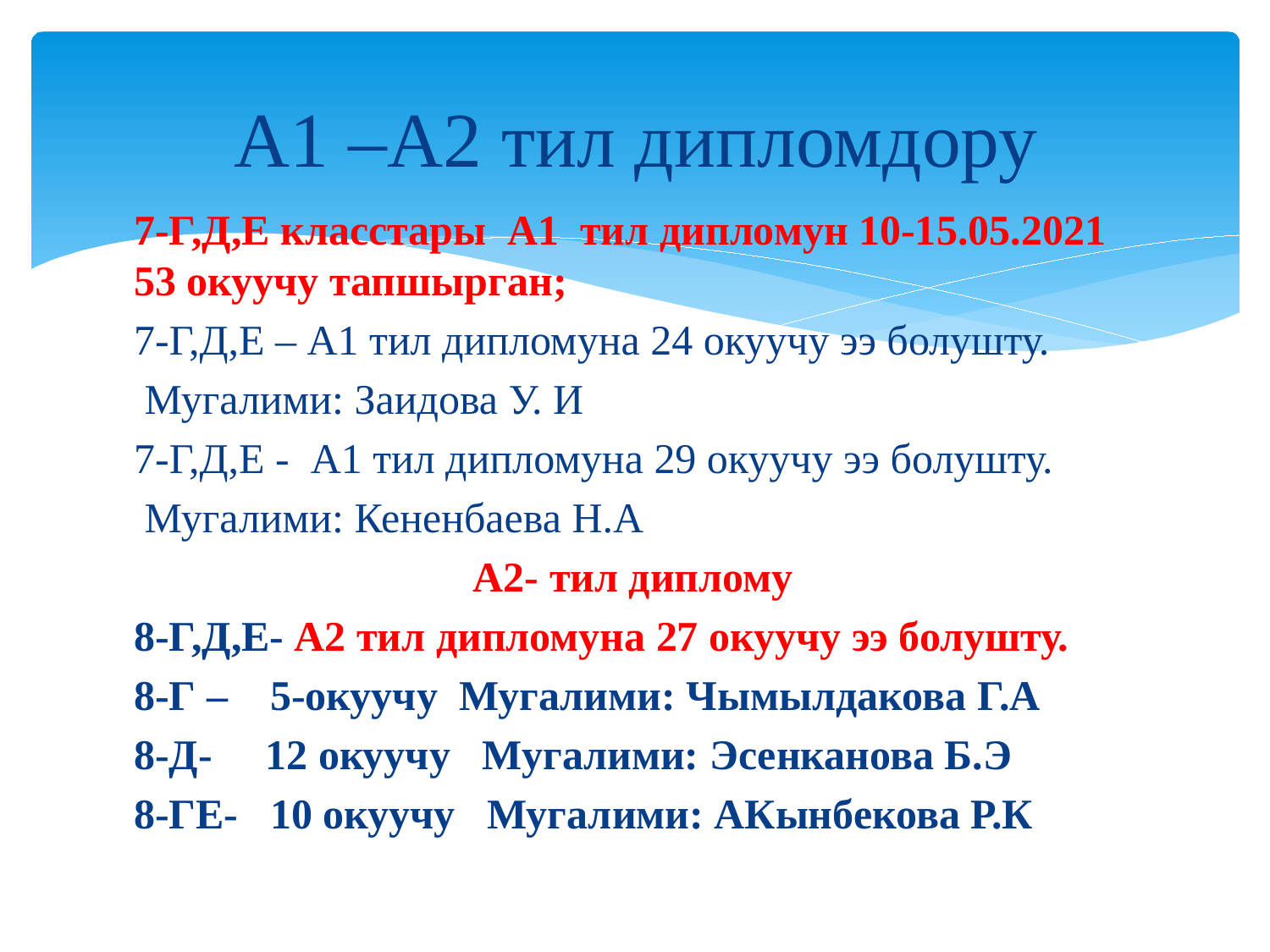

# А1 –А2 тил дипломдору
7-Г,Д,Е класстары  А1  тил дипломун 10-15.05.2021   53 окуучу тапшырган;
7-Г,Д,Е – А1 тил дипломуна 24 окуучу ээ болушту.
 Мугалими: Заидова У. И
7-Г,Д,Е -  А1 тил дипломуна 29 окуучу ээ болушту.
 Мугалими: Кененбаева Н.А
А2- тил диплому
8-Г,Д,Е- А2 тил дипломуна 27 окуучу ээ болушту.
8-Г –    5-окуучу  Мугалими: Чымылдакова Г.А
8-Д-     12 окуучу   Мугалими: Эсенканова Б.Э
8-ГЕ-   10 окуучу   Мугалими: АКынбекова Р.К